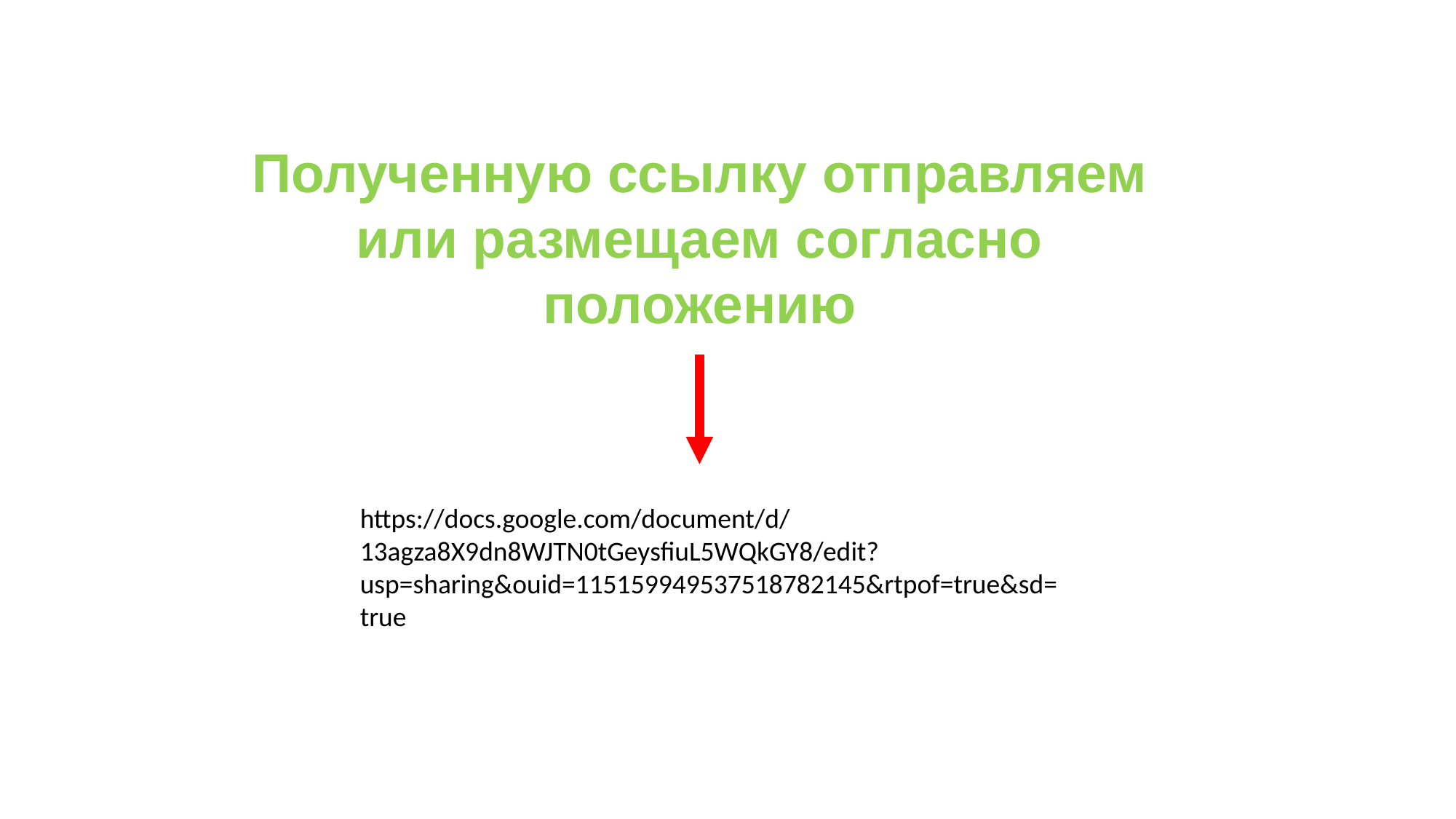

Полученную ссылку отправляем или размещаем согласно положению
https://docs.google.com/document/d/13agza8X9dn8WJTN0tGeysfiuL5WQkGY8/edit?usp=sharing&ouid=115159949537518782145&rtpof=true&sd=true